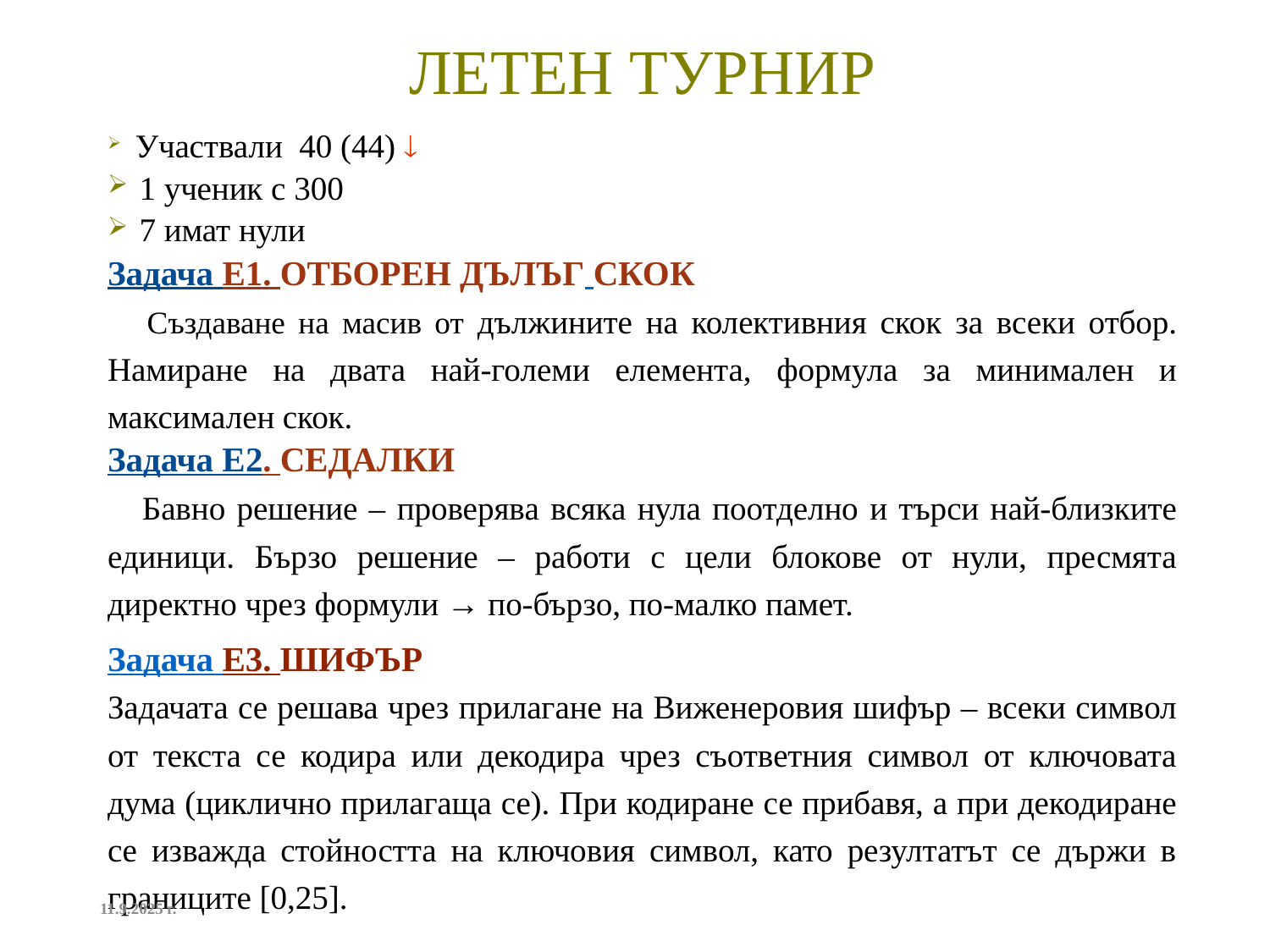

# ЛЕТЕН ТУРНИР
 Участвали  40 (44) ↓
 1 ученик с 300
 7 имат нули
Задача Е1. ОТБОРЕН ДЪЛЪГ СКОК
   Създаване на масив от дължините на колективния скок за всеки отбор. Намиране на двата най-големи елемента, формула за минимален и максимален скок.
Задача Е2. СЕДАЛКИ
   Бавно решение – проверява всяка нула поотделно и търси най-близките единици. Бързо решение – работи с цели блокове от нули, пресмята директно чрез формули → по-бързо, по-малко памет.
Задача Е3. ШИФЪР
Задачата се решава чрез прилагане на Виженеровия шифър – всеки символ от текста се кодира или декодира чрез съответния символ от ключовата дума (циклично прилагаща се). При кодиране се прибавя, а при декодиране се изважда стойността на ключовия символ, като резултатът се държи в границите [0,25].

11.9.2025 г.